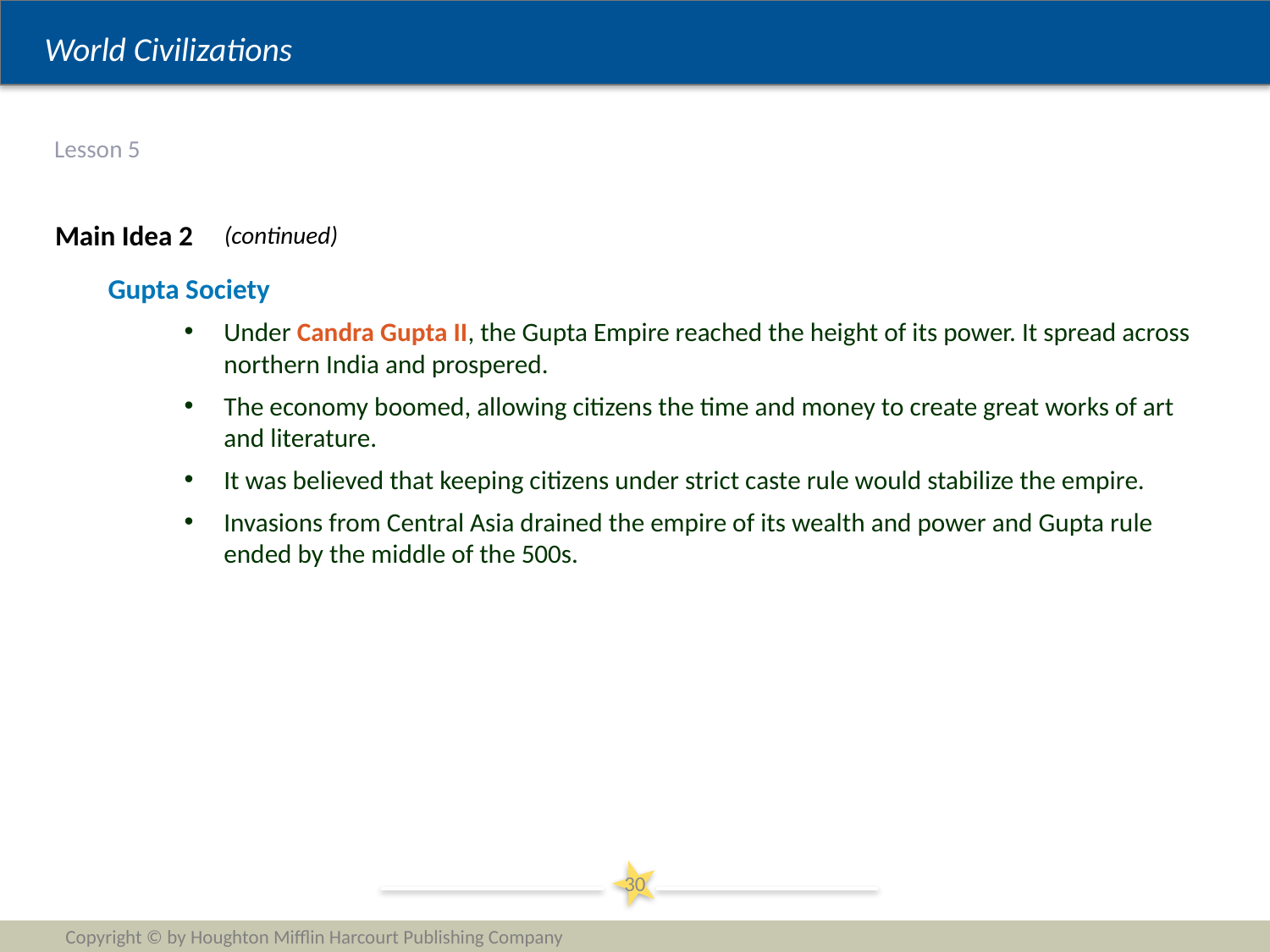

# Lesson 5
Main Idea 2
(continued)
Gupta Society
Under Candra Gupta II, the Gupta Empire reached the height of its power. It spread across northern India and prospered.
The economy boomed, allowing citizens the time and money to create great works of art and literature.
It was believed that keeping citizens under strict caste rule would stabilize the empire.
Invasions from Central Asia drained the empire of its wealth and power and Gupta rule ended by the middle of the 500s.

30
Copyright © by Houghton Mifflin Harcourt Publishing Company